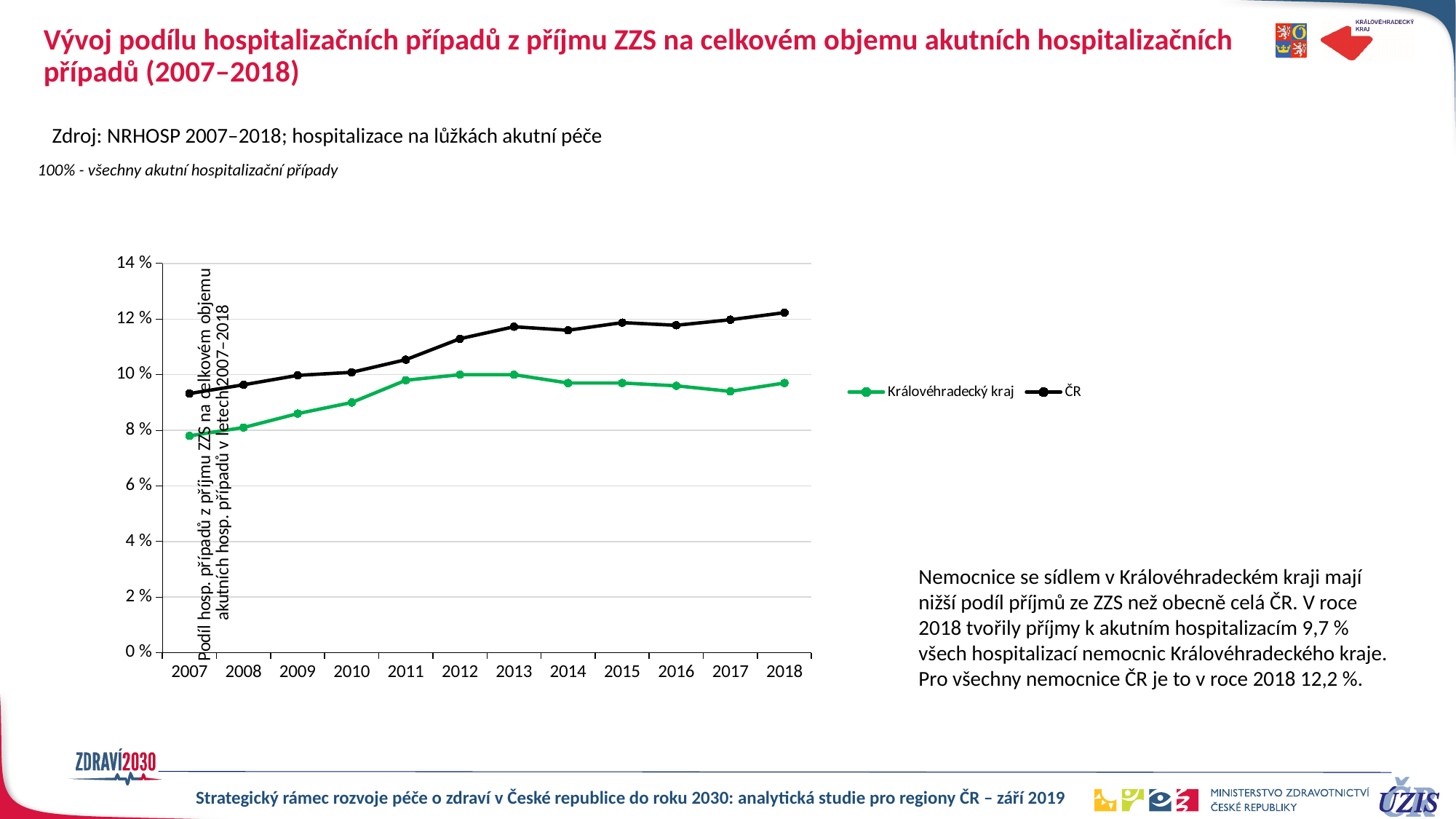

# Vývoj podílu hospitalizačních případů z příjmu ZZS na celkovém objemu akutních hospitalizačních případů (2007–2018)
Zdroj: NRHOSP 2007–2018; hospitalizace na lůžkách akutní péče
100% - všechny akutní hospitalizační případy

### Chart

| Category | Královéhradecký kraj | ČR |
|---|---|---|
| 2007 | 0.078 | 0.09322289561908054 |
| 2008 | 0.081 | 0.09637397807800785 |
| 2009 | 0.086 | 0.09975287852881694 |
| 2010 | 0.09 | 0.10085452969759244 |
| 2011 | 0.098 | 0.10539895204288346 |
| 2012 | 0.1 | 0.11293814244875616 |
| 2013 | 0.1 | 0.1172495238317131 |
| 2014 | 0.097 | 0.1159716934373742 |
| 2015 | 0.097 | 0.11872335578374894 |
| 2016 | 0.096 | 0.11777875895267828 |
| 2017 | 0.094 | 0.11976800909542504 |
| 2018 | 0.097 | 0.12231521276484009 |
Nemocnice se sídlem v Královéhradeckém kraji mají nižší podíl příjmů ze ZZS než obecně celá ČR. V roce 2018 tvořily příjmy k akutním hospitalizacím 9,7 % všech hospitalizací nemocnic Královéhradeckého kraje. Pro všechny nemocnice ČR je to v roce 2018 12,2 %.